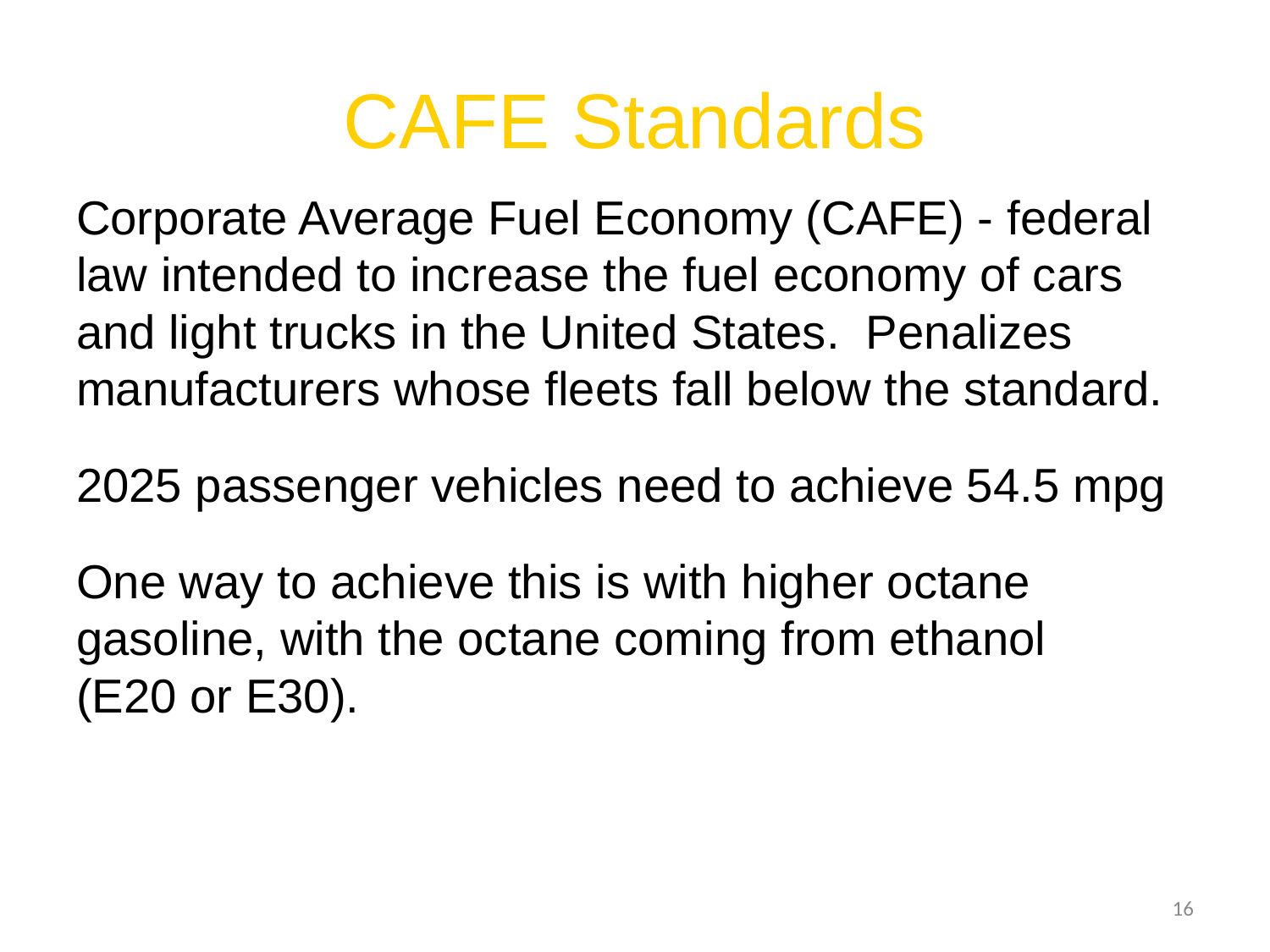

# CAFE Standards
Corporate Average Fuel Economy (CAFE) - federal law intended to increase the fuel economy of cars and light trucks in the United States.  Penalizes manufacturers whose fleets fall below the standard.

2025 passenger vehicles need to achieve 54.5 mpg

One way to achieve this is with higher octane gasoline, with the octane coming from ethanol     (E20 or E30).
16